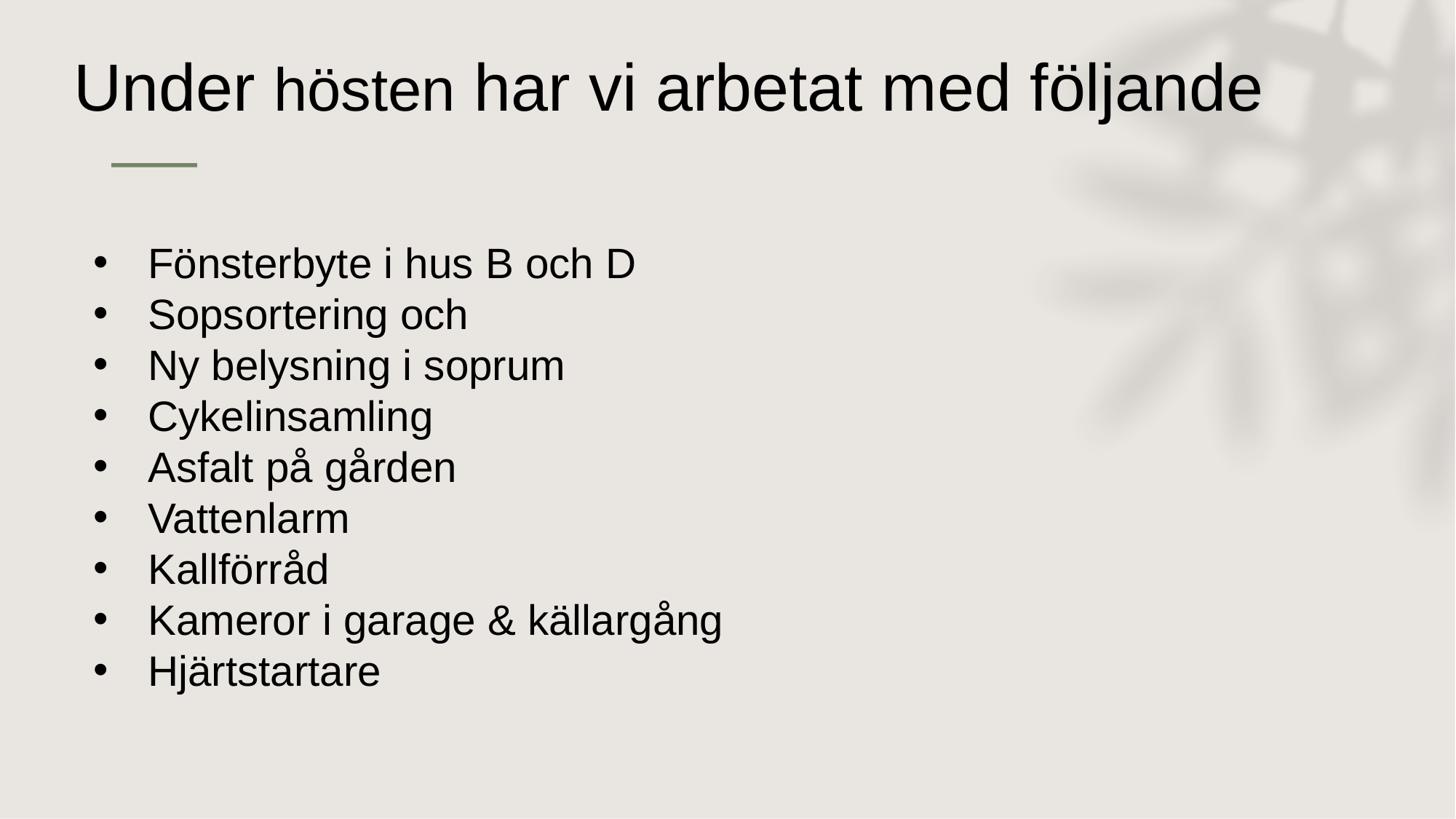

Under hösten har vi arbetat med följande

Fönsterbyte i hus B och D
Sopsortering och
Ny belysning i soprum
Cykelinsamling
Asfalt på gården
Vattenlarm
Kallförråd
Kameror i garage & källargång
Hjärtstartare